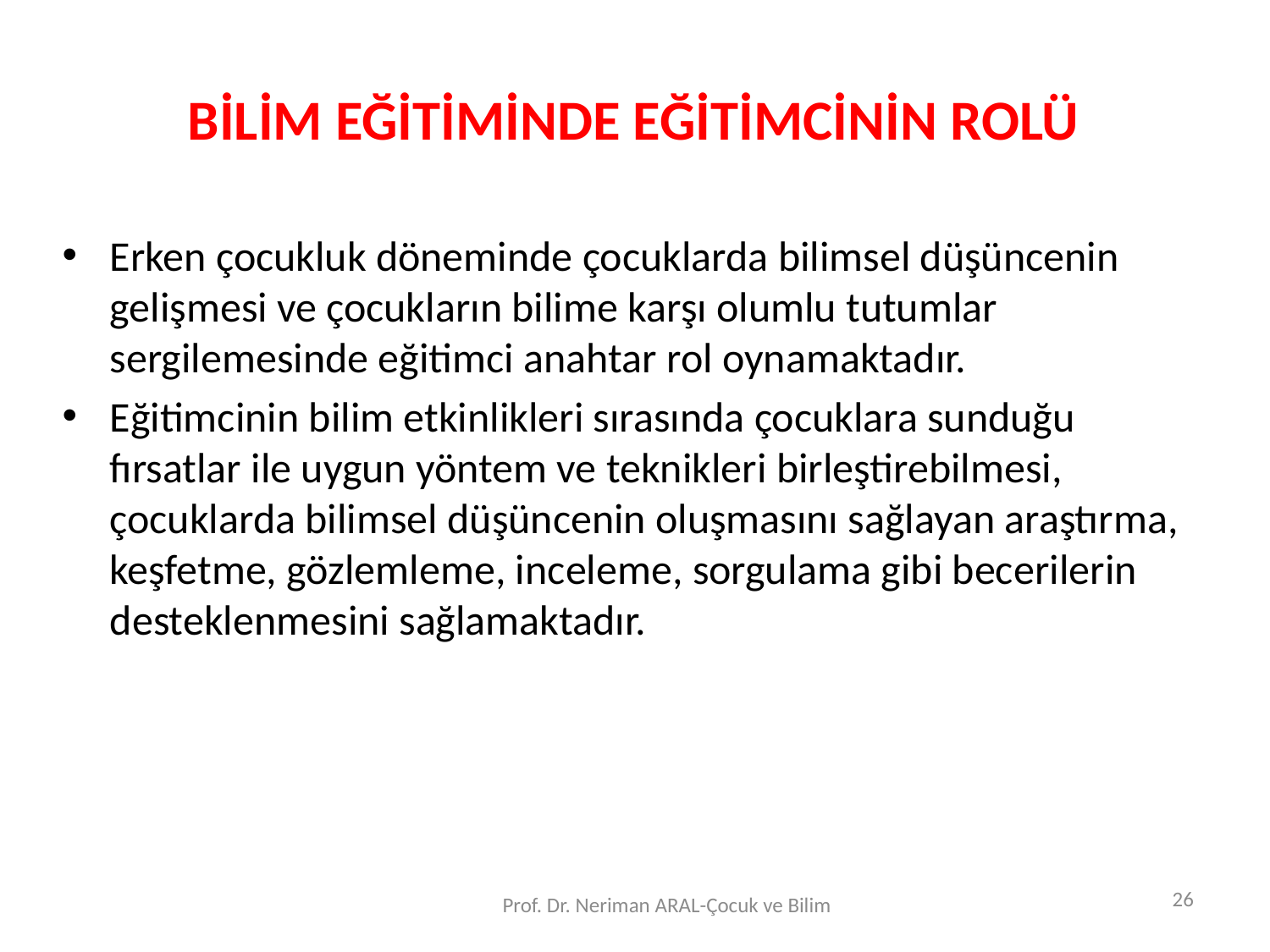

# BİLİM EĞİTİMİNDE EĞİTİMCİNİN ROLÜ
Erken çocukluk döneminde çocuklarda bilimsel düşüncenin gelişmesi ve çocukların bilime karşı olumlu tutumlar sergilemesinde eğitimci anahtar rol oynamaktadır.
Eğitimcinin bilim etkinlikleri sırasında çocuklara sunduğu fırsatlar ile uygun yöntem ve teknikleri birleştirebilmesi, çocuklarda bilimsel düşüncenin oluşmasını sağlayan araştırma, keşfetme, gözlemleme, inceleme, sorgulama gibi becerilerin desteklenmesini sağlamaktadır.
26
Prof. Dr. Neriman ARAL-Çocuk ve Bilim